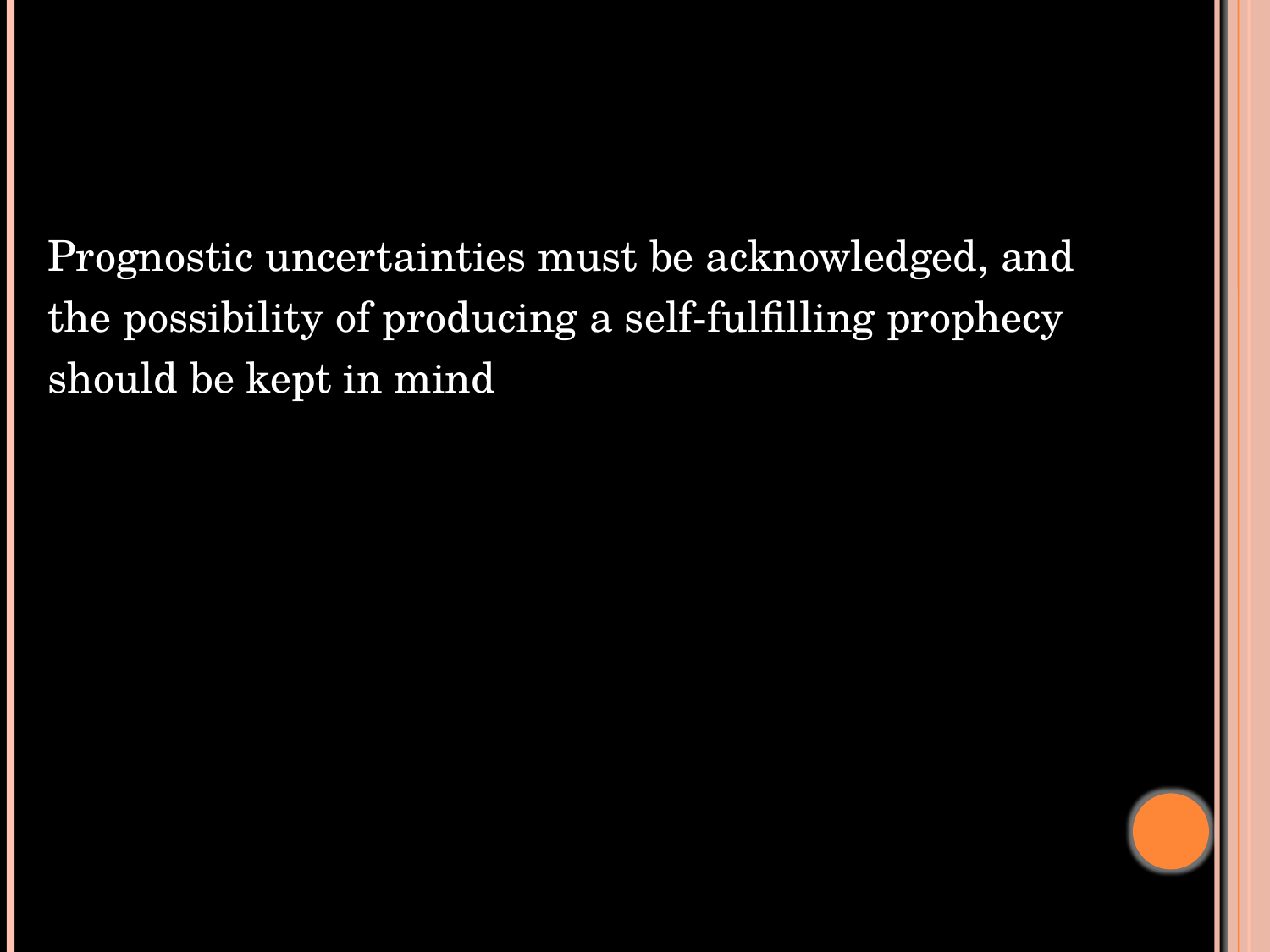

#
   Prognostic uncertainties must be acknowledged, and
   the possibility of producing a self-fulfilling prophecy
   should be kept in mind